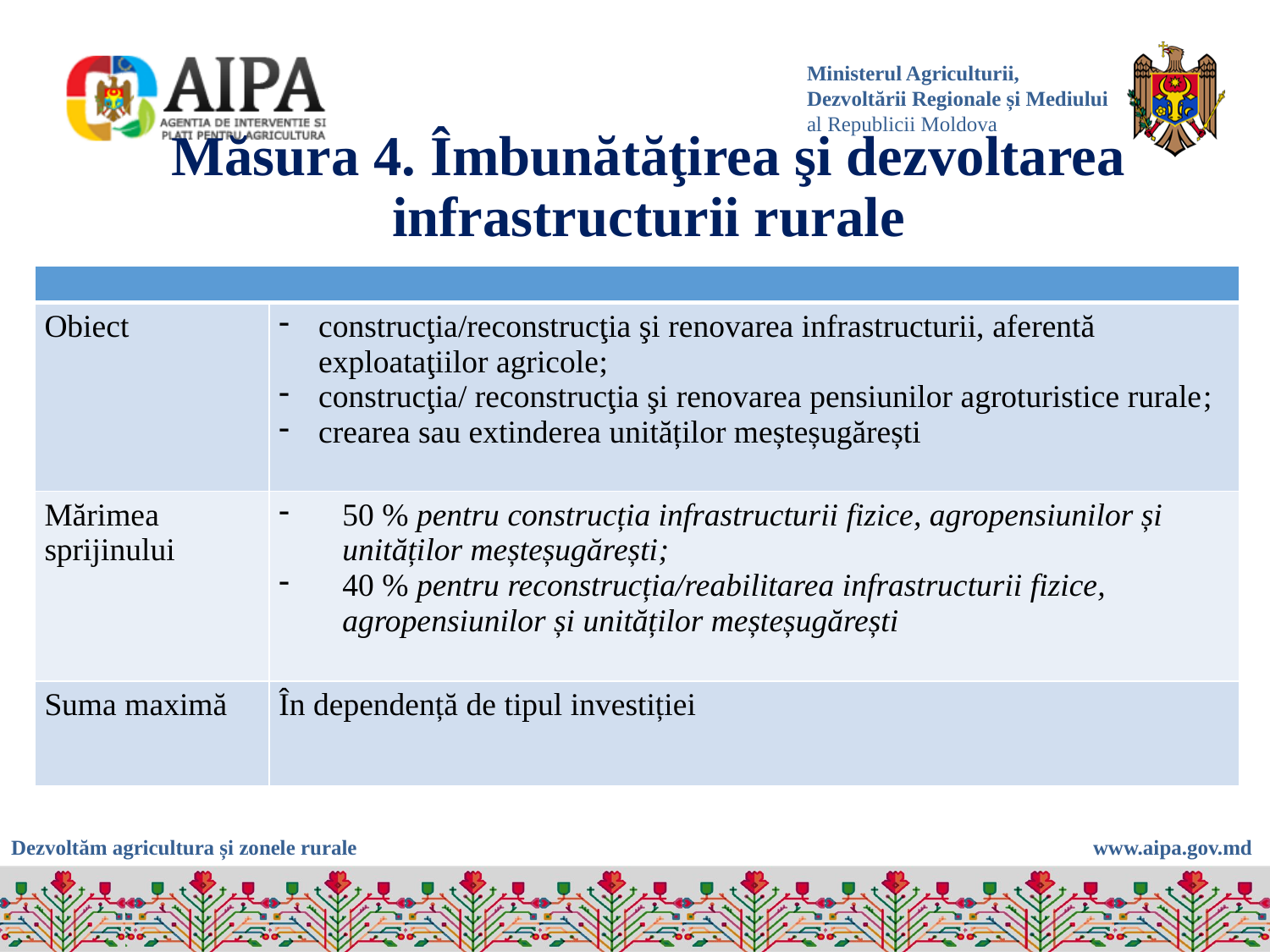

# Măsura 4. Îmbunătăţirea şi dezvoltarea infrastructurii rurale

|  |  |
| --- | --- |
| Obiect | construcţia/reconstrucţia şi renovarea infrastructurii, aferentă exploataţiilor agricole; construcţia/ reconstrucţia şi renovarea pensiunilor agroturistice rurale; crearea sau extinderea unităților meșteșugărești |
| Mărimea sprijinului | 50 % pentru construcția infrastructurii fizice, agropensiunilor și unităților meșteșugărești; 40 % pentru reconstrucția/reabilitarea infrastructurii fizice, agropensiunilor și unităților meșteșugărești |
| Suma maximă | În dependență de tipul investiției |